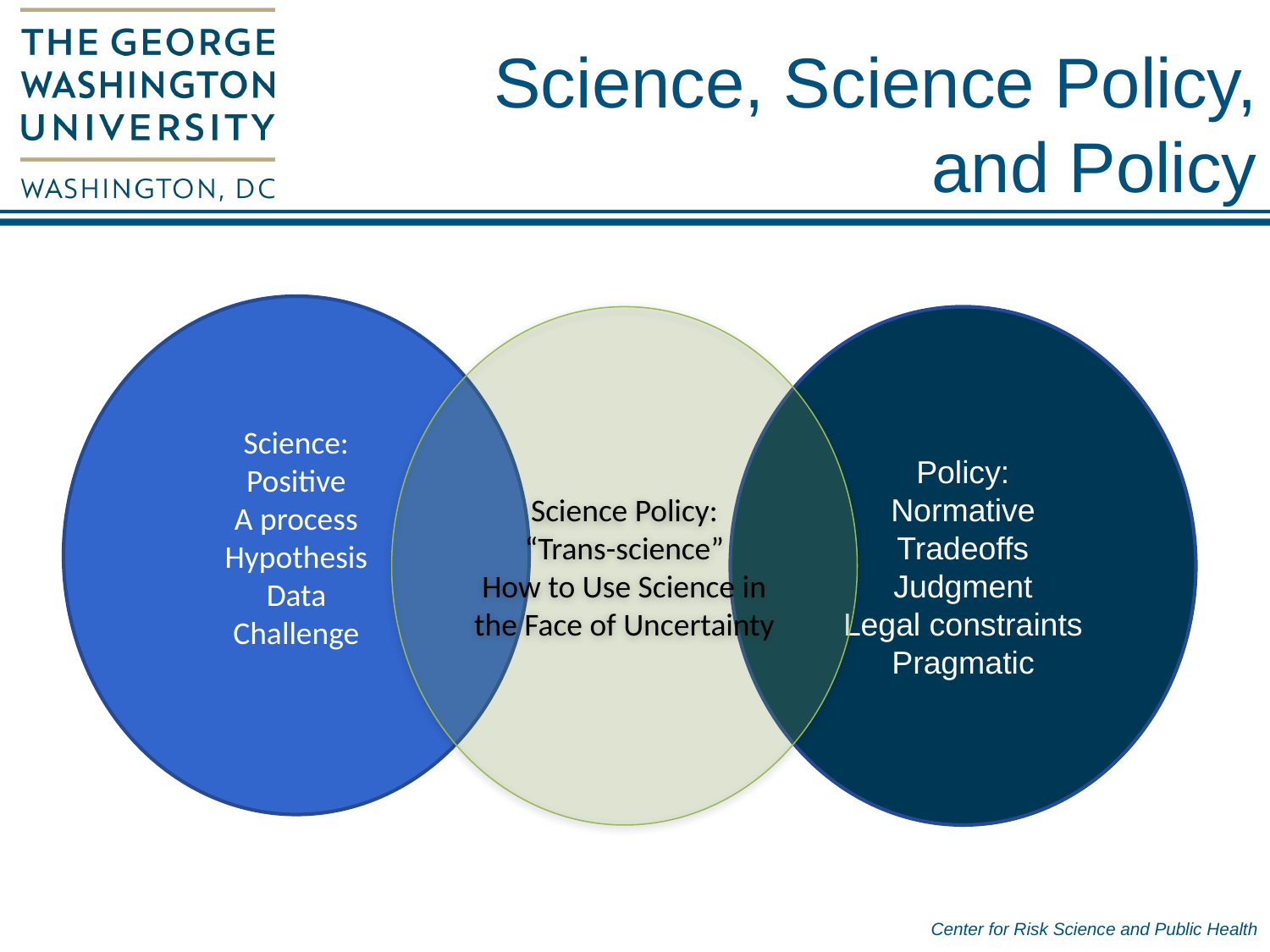

Science, Science Policy, and Policy
Science:
Positive
A process
Hypothesis
Data
Challenge

Science Policy:
“Trans-science”
How to Use Science in the Face of Uncertainty
Policy:
Normative
Tradeoffs
Judgment
Legal constraints
Pragmatic